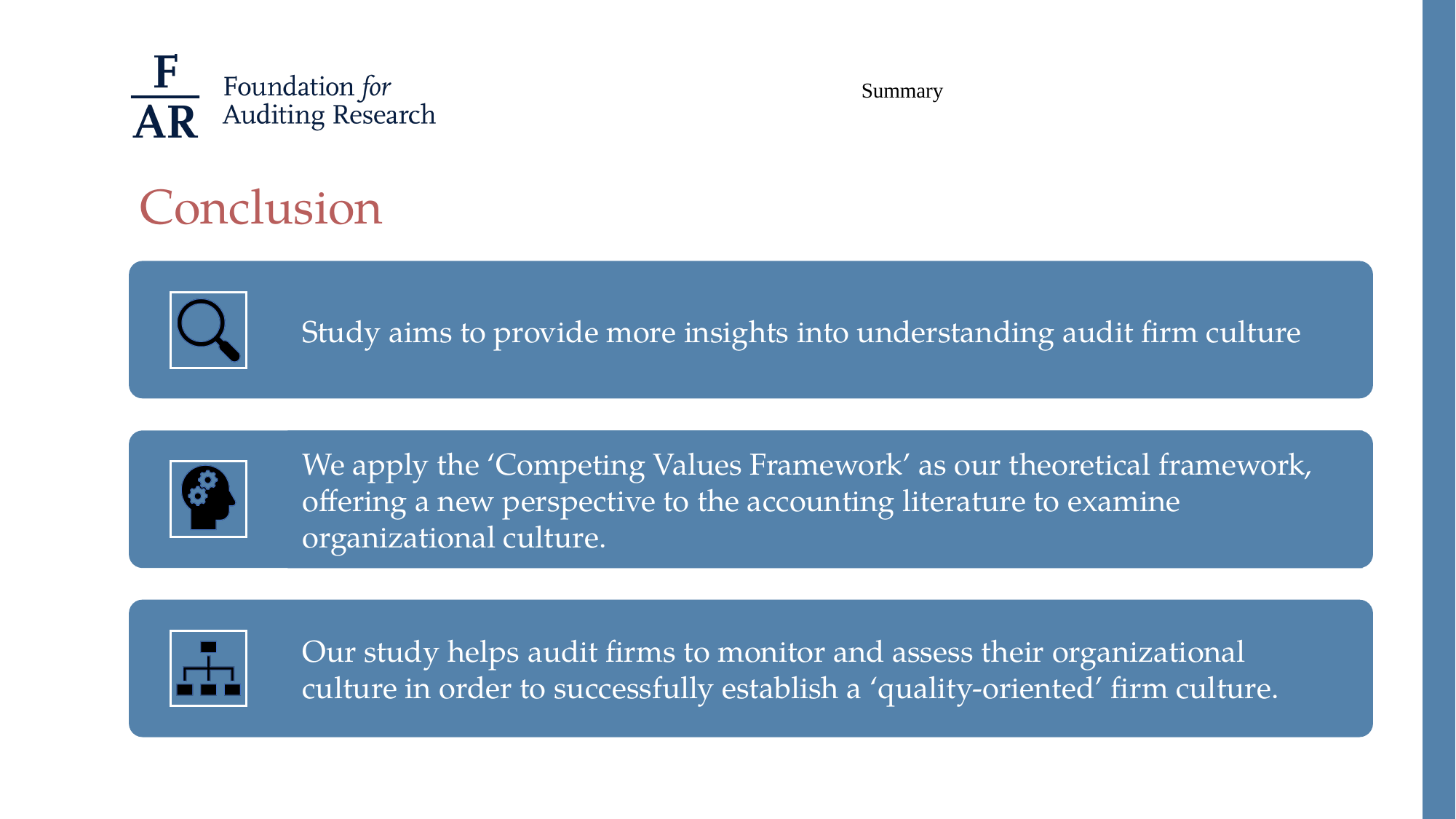

Summary
# Conclusion
Study aims to provide more insights into understanding audit firm culture
We apply the ‘Competing Values Framework’ as our theoretical framework, offering a new perspective to the accounting literature to examine organizational culture.
Our study helps audit firms to monitor and assess their organizational culture in order to successfully establish a ‘quality-oriented’ firm culture.